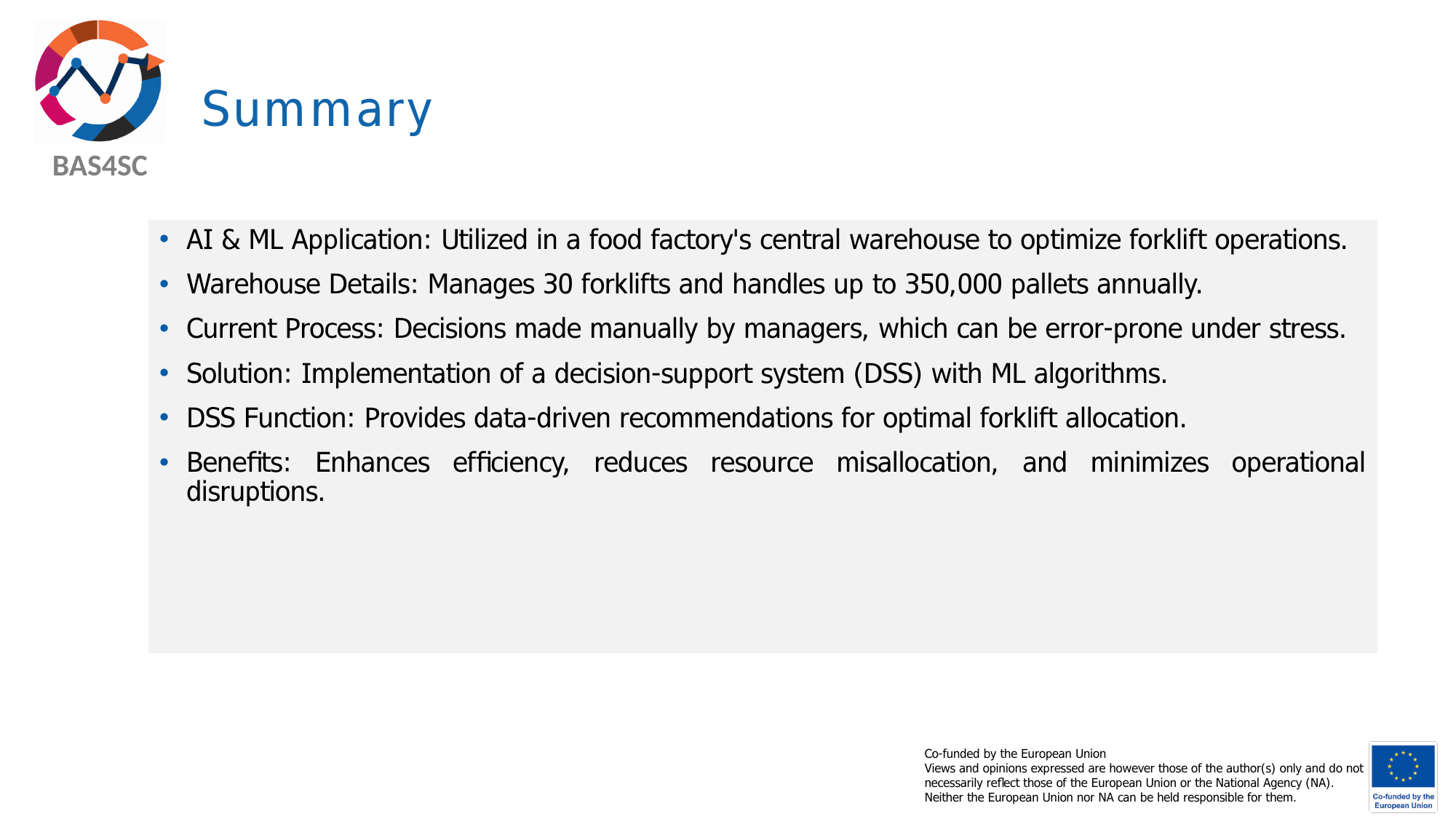

# Summary
AI & ML Application: Utilized in a food factory's central warehouse to optimize forklift operations.
Warehouse Details: Manages 30 forklifts and handles up to 350,000 pallets annually.
Current Process: Decisions made manually by managers, which can be error-prone under stress.
Solution: Implementation of a decision-support system (DSS) with ML algorithms.
DSS Function: Provides data-driven recommendations for optimal forklift allocation.
Benefits: Enhances efficiency, reduces resource misallocation, and minimizes operational disruptions.